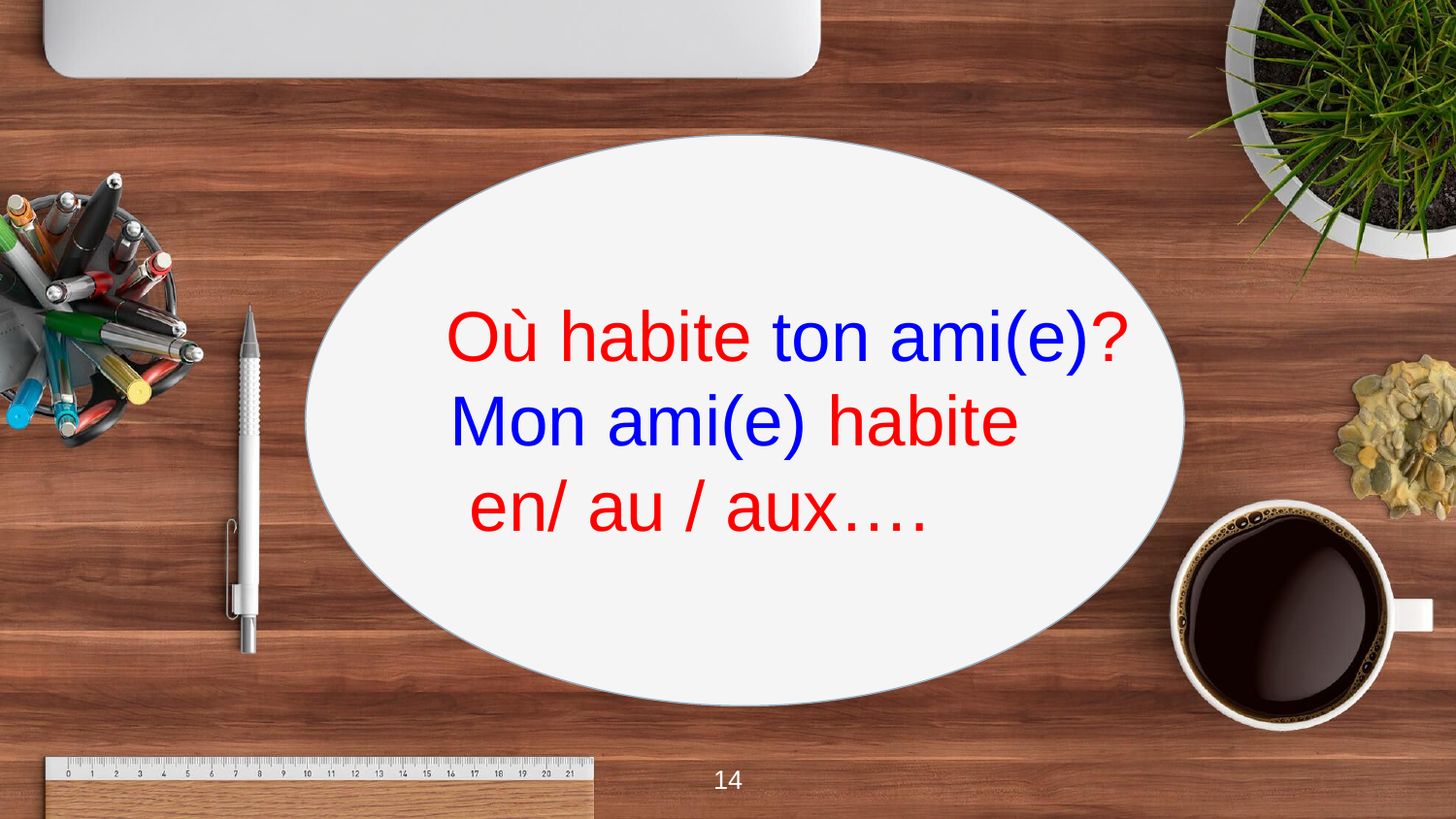

Où habite ton ami(e)?
      Mon ami(e) habite
       en/ au / aux….

14